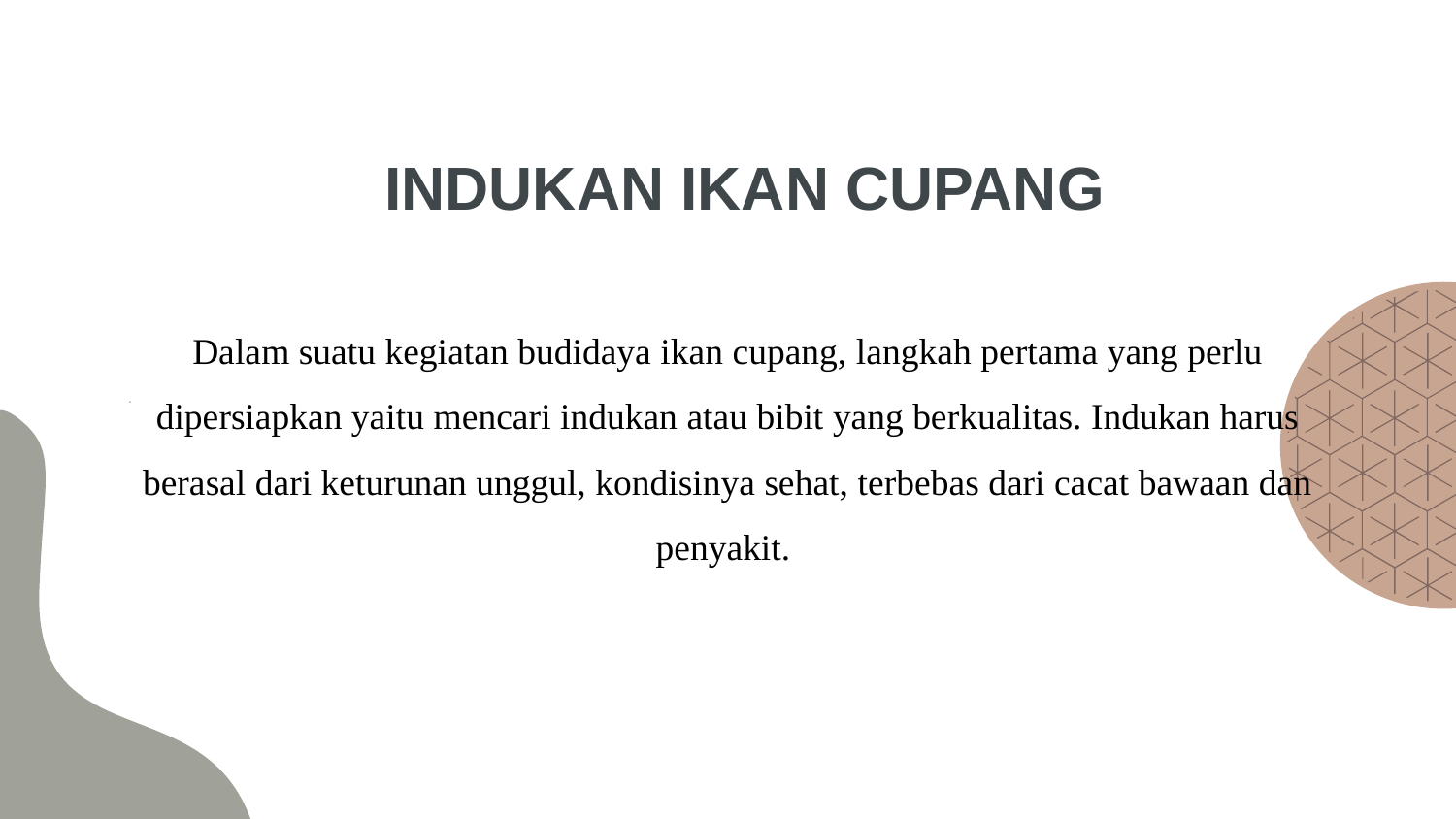

# INDUKAN IKAN CUPANG
Dalam suatu kegiatan budidaya ikan cupang, langkah pertama yang perlu dipersiapkan yaitu mencari indukan atau bibit yang berkualitas. Indukan harus berasal dari keturunan unggul, kondisinya sehat, terbebas dari cacat bawaan dan penyakit.